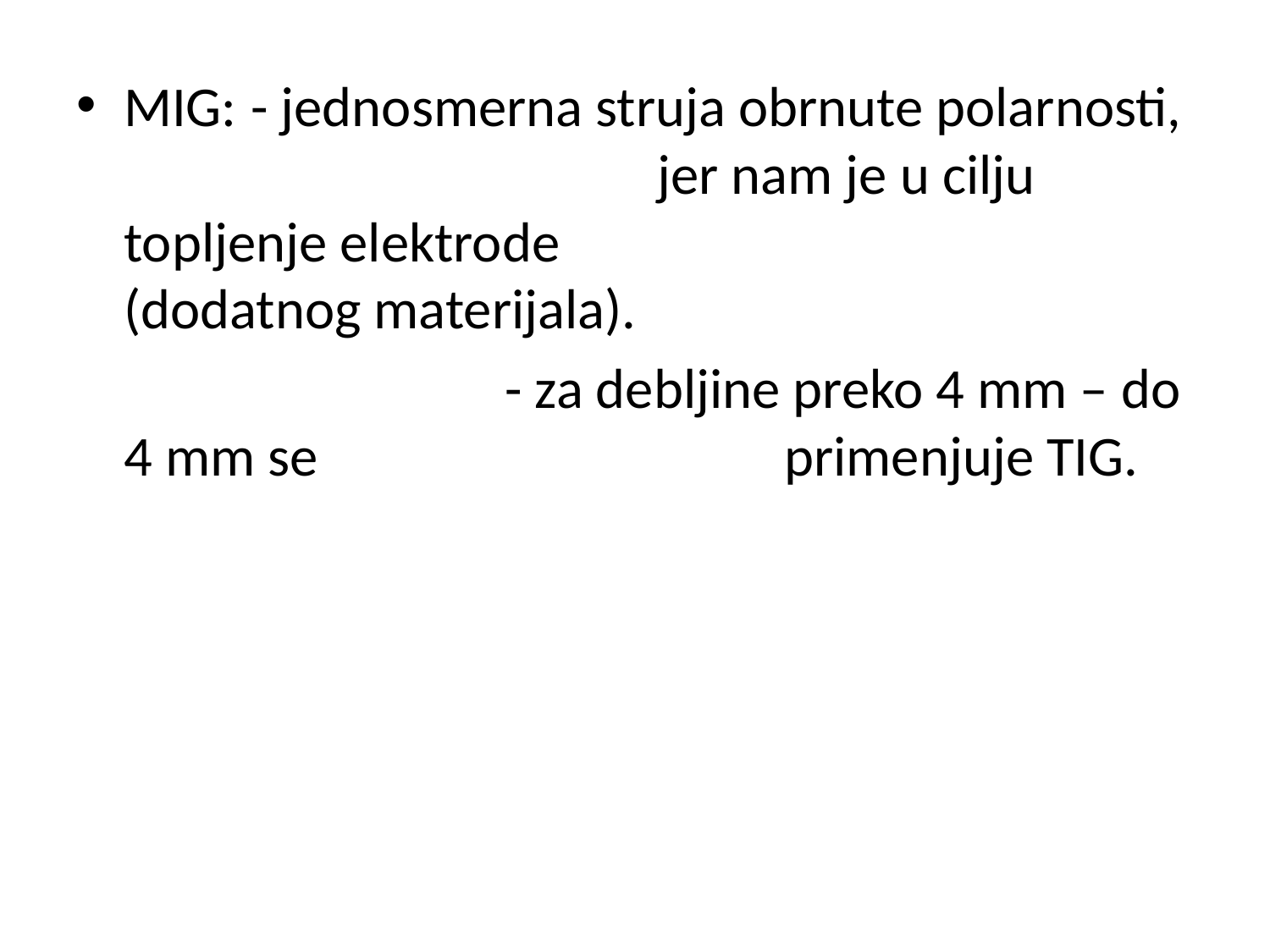

MIG:	- jednosmerna struja obrnute polarnosti, 				  jer nam je u cilju topljenje elektrode 		    			  (dodatnog materijala).
				- za debljine preko 4 mm – do 4 mm se 				  primenjuje TIG.